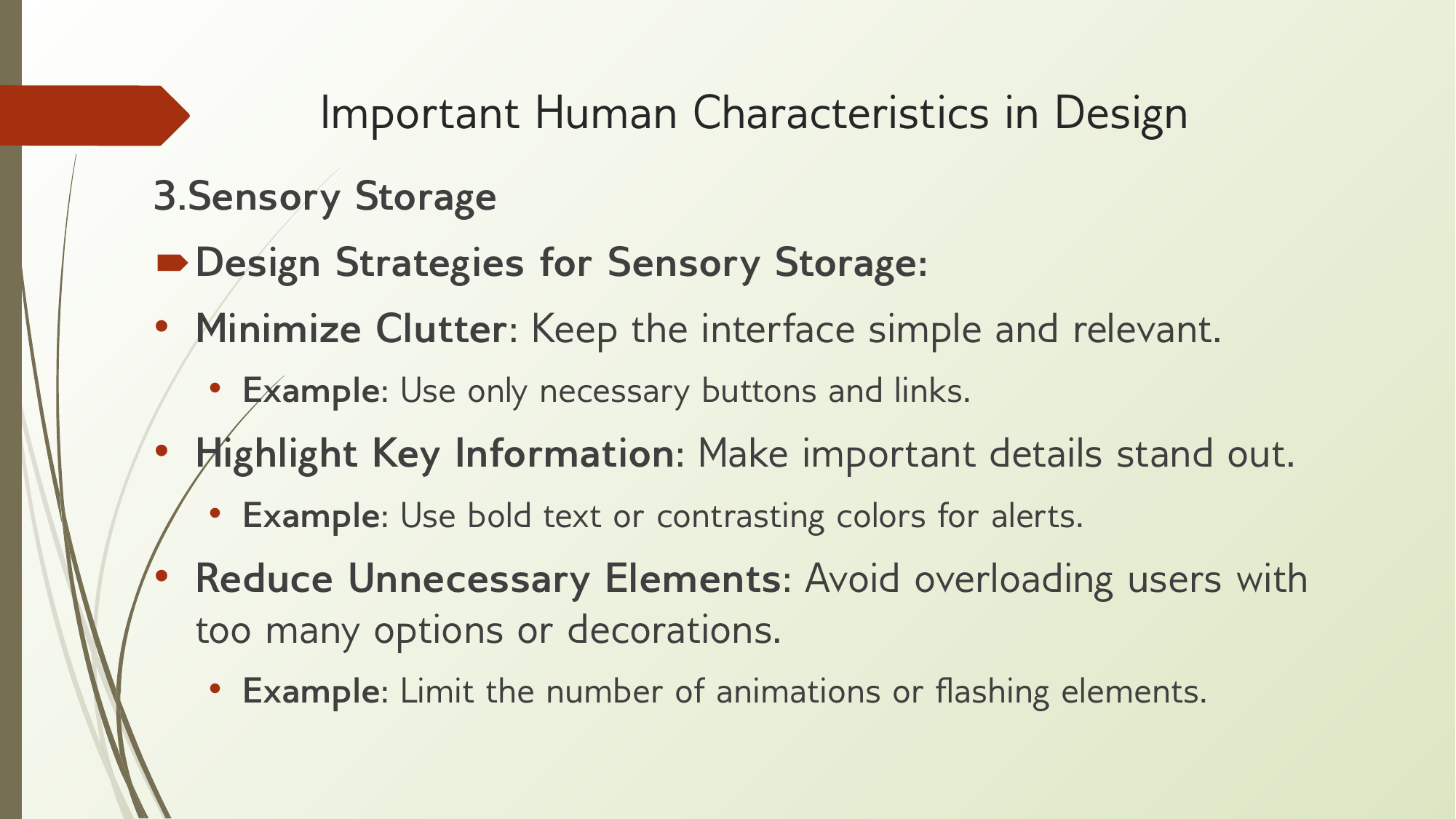

# Important Human Characteristics in Design
3.Sensory Storage
Design Strategies for Sensory Storage:
Minimize Clutter: Keep the interface simple and relevant.
Example: Use only necessary buttons and links.
Highlight Key Information: Make important details stand out.
Example: Use bold text or contrasting colors for alerts.
Reduce Unnecessary Elements: Avoid overloading users with too many options or decorations.
Example: Limit the number of animations or flashing elements.